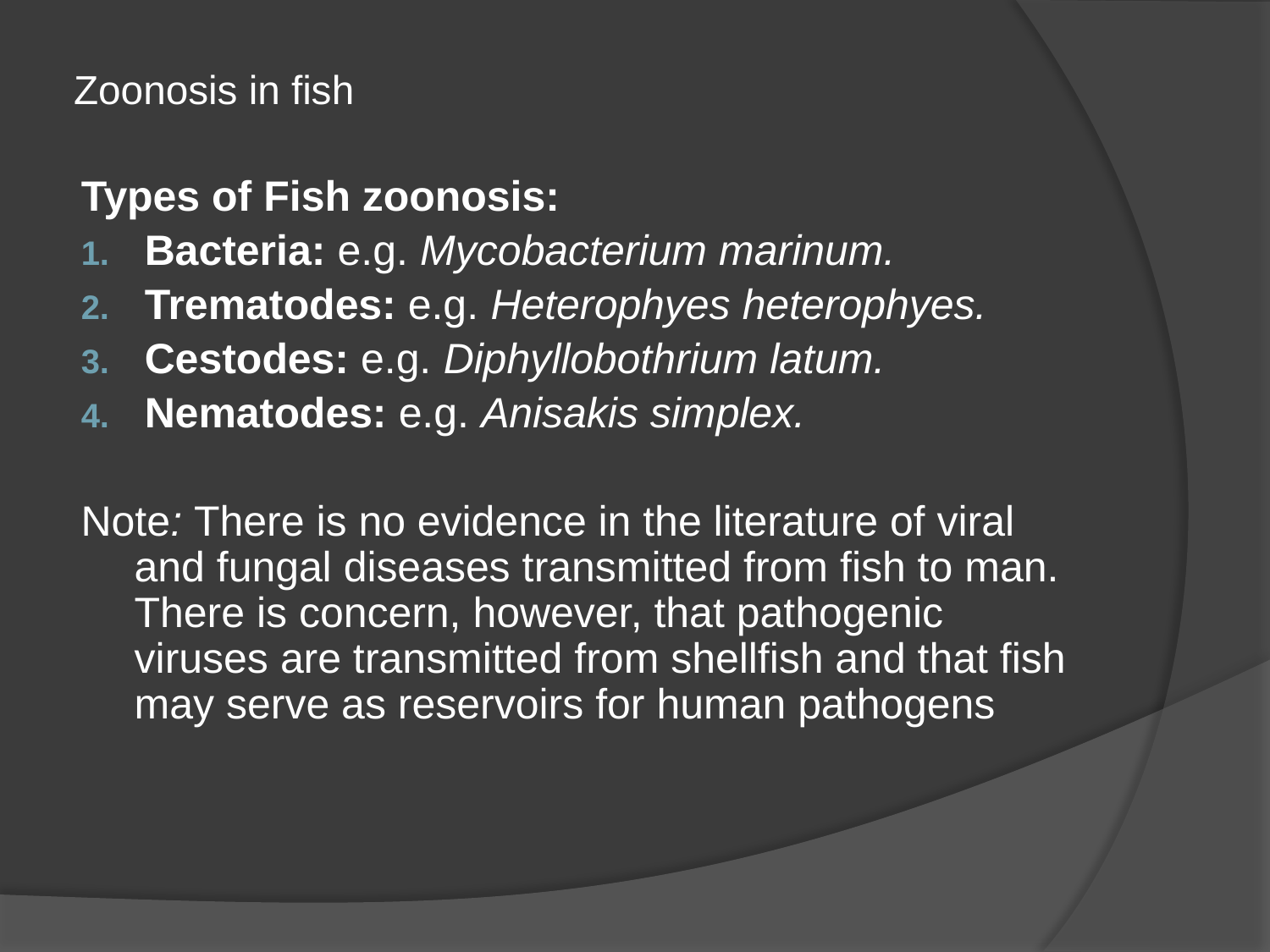

# Zoonosis in fish
Types of Fish zoonosis:
Bacteria: e.g. Mycobacterium marinum.
Trematodes: e.g. Heterophyes heterophyes.
Cestodes: e.g. Diphyllobothrium latum.
Nematodes: e.g. Anisakis simplex.

Note: There is no evidence in the literature of viral and fungal diseases transmitted from fish to man. There is concern, however, that pathogenic viruses are transmitted from shellfish and that fish may serve as reservoirs for human pathogens